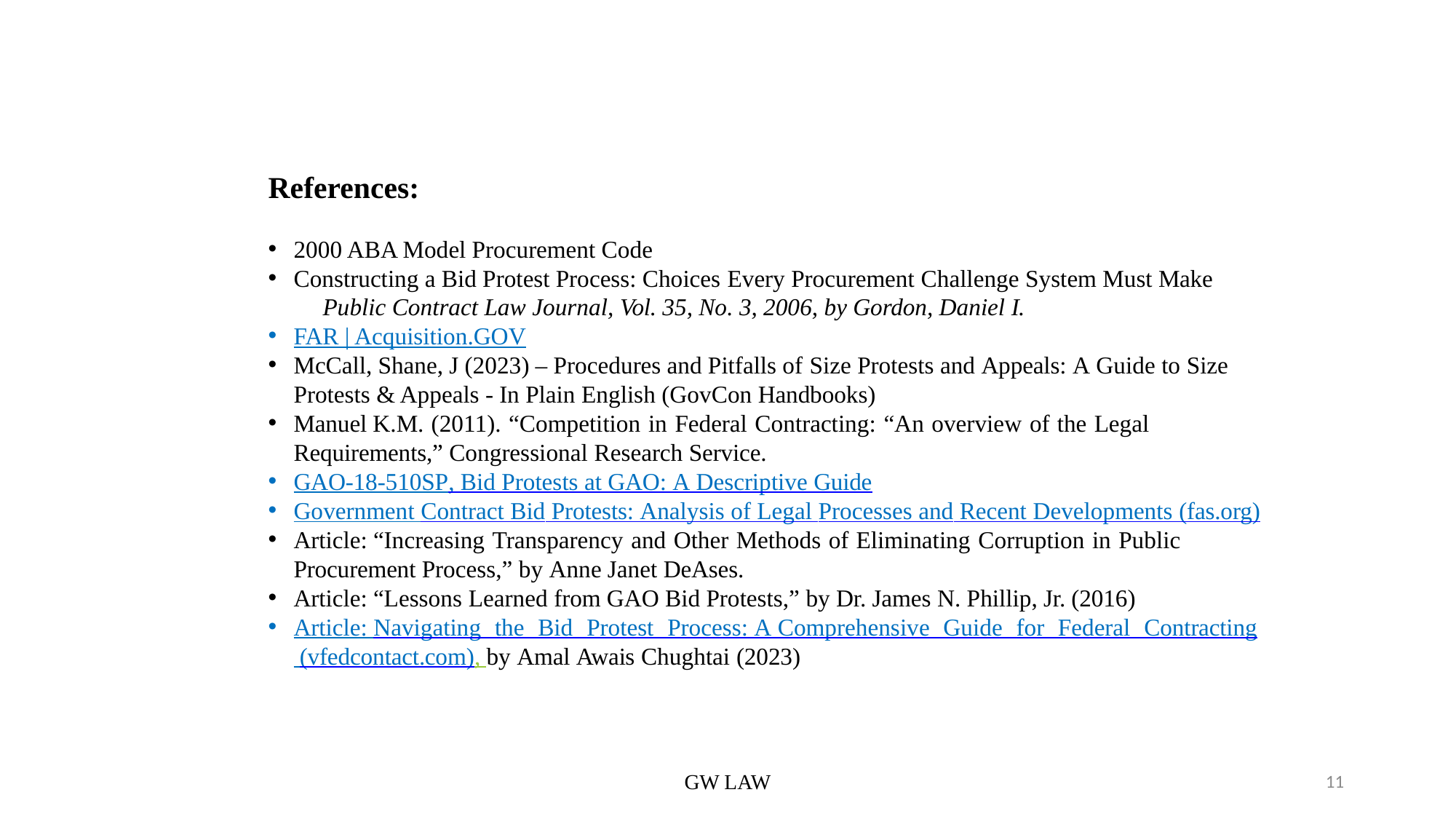

References:

2000 ABA Model Procurement Code
Constructing a Bid Protest Process: Choices Every Procurement Challenge System Must Make
Public Contract Law Journal, Vol. 35, No. 3, 2006, by Gordon, Daniel I.
FAR | Acquisition.GOV
McCall, Shane, J (2023) – Procedures and Pitfalls of Size Protests and Appeals: A Guide to Size Protests & Appeals - In Plain English (GovCon Handbooks)
Manuel K.M. (2011). “Competition in Federal Contracting: “An overview of the Legal Requirements,” Congressional Research Service.
GAO-18-510SP, Bid Protests at GAO: A Descriptive Guide
Government Contract Bid Protests: Analysis of Legal Processes and Recent Developments (fas.org)
Article: “Increasing Transparency and Other Methods of Eliminating Corruption in Public Procurement Process,” by Anne Janet DeAses.
Article: “Lessons Learned from GAO Bid Protests,” by Dr. James N. Phillip, Jr. (2016)
Article: Navigating  the  Bid  Protest  Process: A Comprehensive  Guide  for  Federal  Contracting (vfedcontact.com), by Amal Awais Chughtai (2023)
GW LAW
11